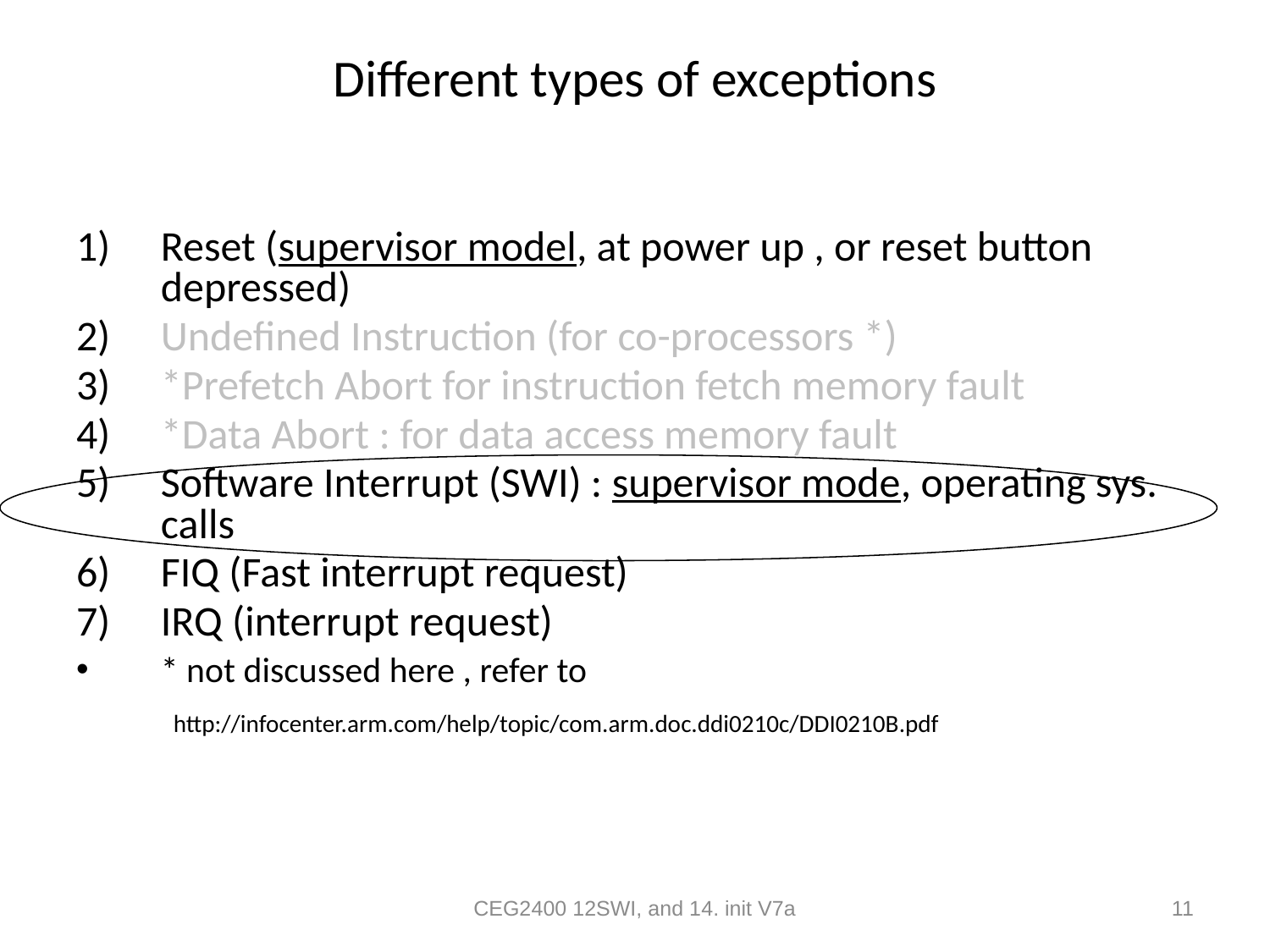

# Different types of exceptions
Reset (supervisor model, at power up , or reset button depressed)
Undefined Instruction (for co-processors *)
*Prefetch Abort for instruction fetch memory fault
*Data Abort : for data access memory fault
Software Interrupt (SWI) : supervisor mode, operating sys. calls
FIQ (Fast interrupt request)
IRQ (interrupt request)
* not discussed here , refer to
 http://infocenter.arm.com/help/topic/com.arm.doc.ddi0210c/DDI0210B.pdf

CEG2400 12SWI, and 14. init V7a
11